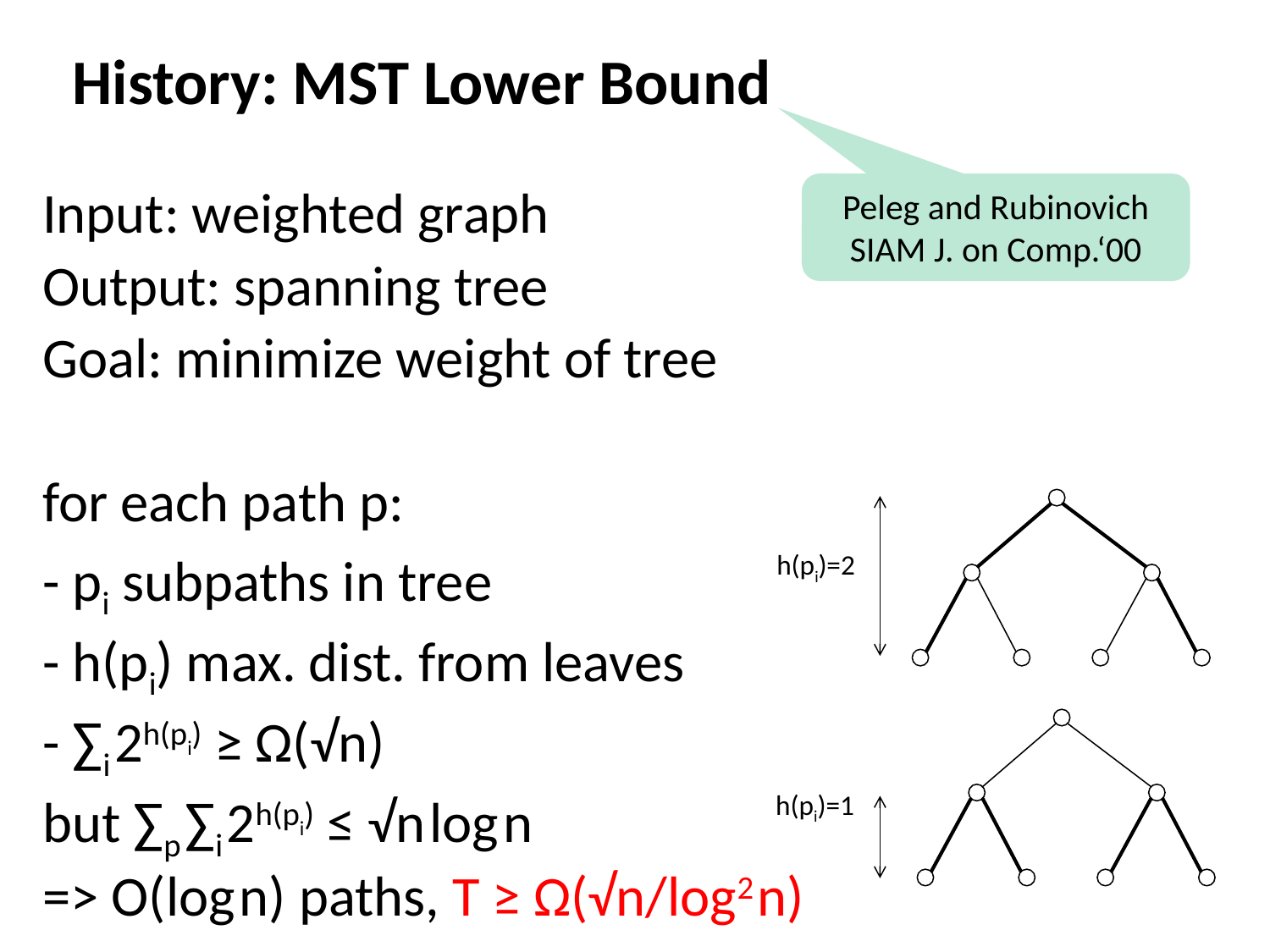

# History: MST Lower Bound
Peleg and Rubinovich
SIAM J. on Comp.‘00
Input: weighted graph
Output: spanning tree
Goal: minimize weight of tree

for each path p:
- pi subpaths in tree
- h(pi) max. dist. from leaves
- ∑i 2h(pi) ≥ Ω(√n)
but ∑p ∑i 2h(pi) ≤ √n log n
=> O(log n) paths, T ≥ Ω(√n/log2 n)

h(pi)=2
h(pi)=1